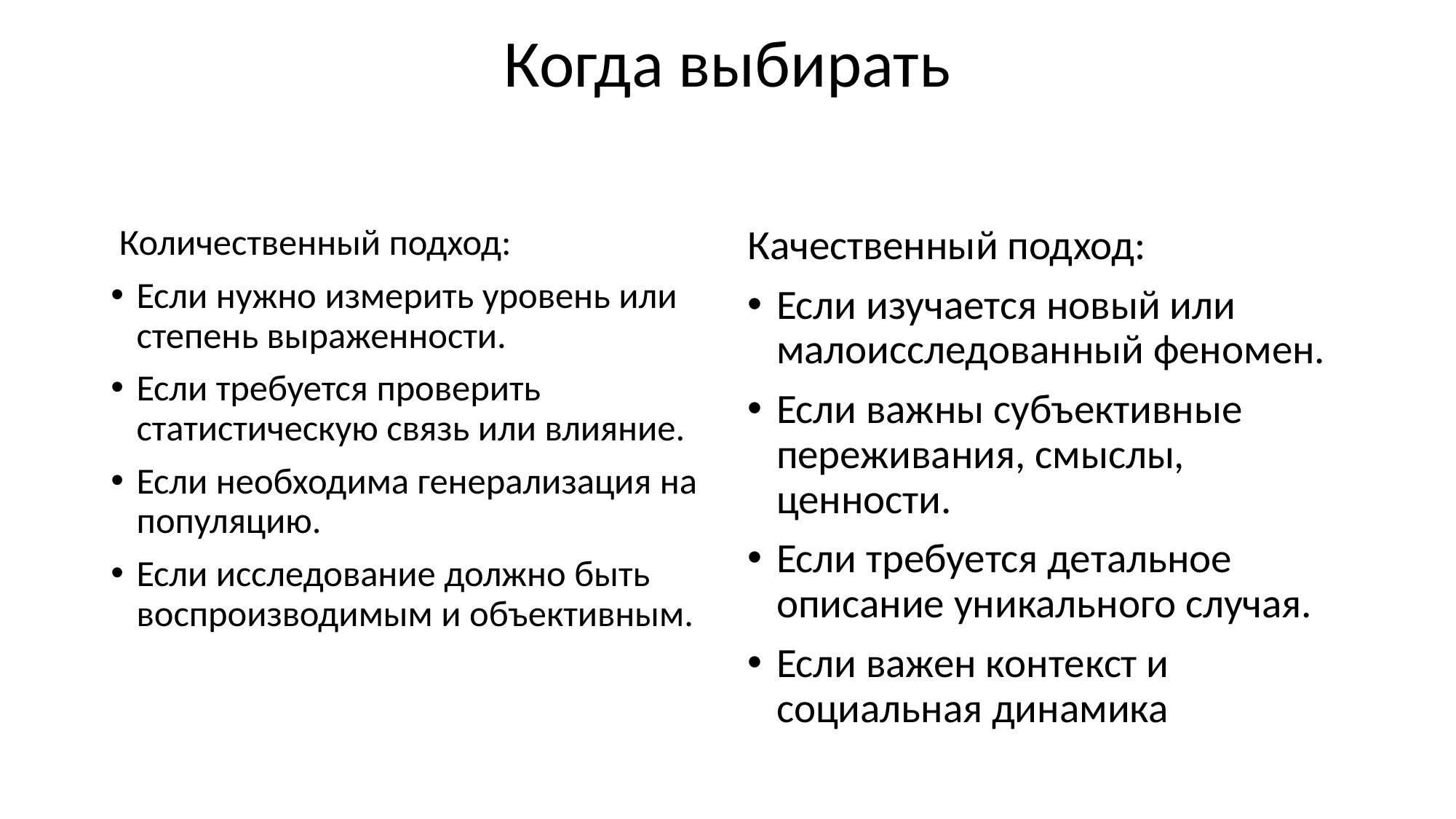

# Когда выбирать
 Количественный подход:
Если нужно измерить уровень или степень выраженности.
Если требуется проверить статистическую связь или влияние.
Если необходима генерализация на популяцию.
Если исследование должно быть воспроизводимым и объективным.

Качественный подход:
Если изучается новый или малоисследованный феномен.
Если важны субъективные переживания, смыслы, ценности.
Если требуется детальное описание уникального случая.
Если важен контекст и социальная динамика